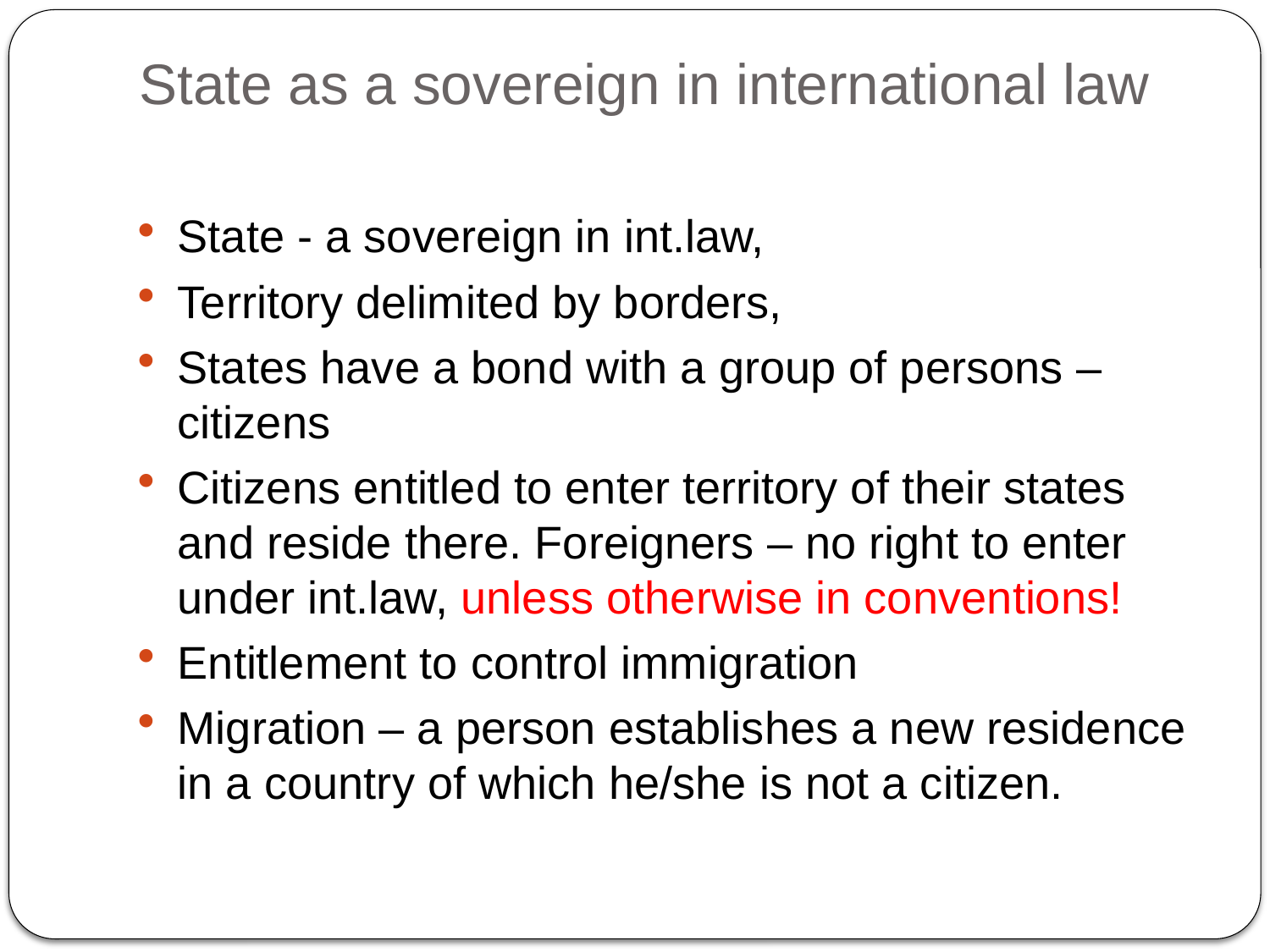

# State as a sovereign in international law
State - a sovereign in int.law,
Territory delimited by borders,
States have a bond with a group of persons –citizens
Citizens entitled to enter territory of their states and reside there. Foreigners – no right to enter under int.law, unless otherwise in conventions!
Entitlement to control immigration
Migration – a person establishes a new residence in a country of which he/she is not a citizen.